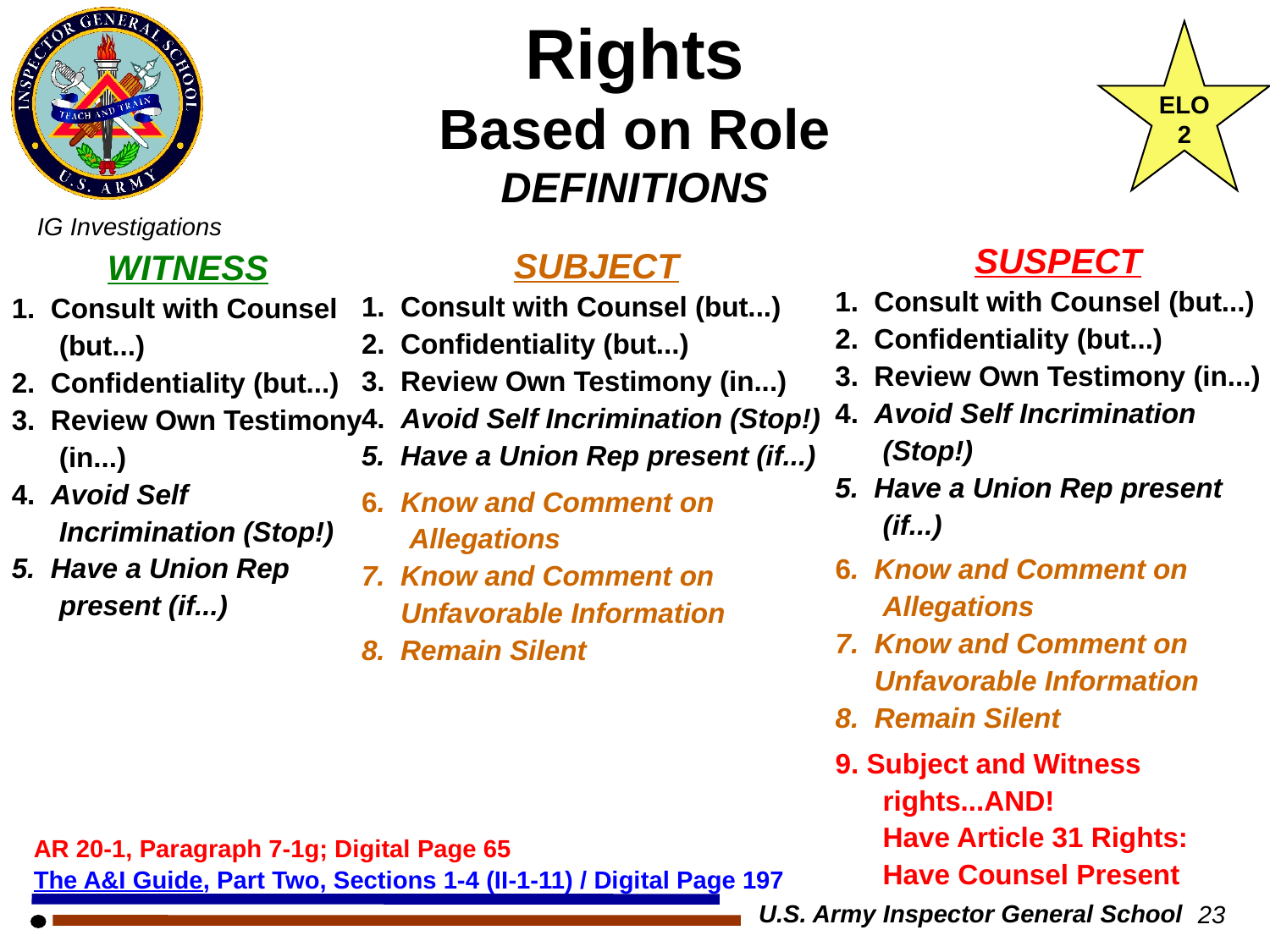

Rights
Based on Role
DEFINITIONS

ELO
2
SUSPECT
1.  Consult with Counsel (but...)
2.  Confidentiality (but...)
3.  Review Own Testimony (in...)
4.  Avoid Self Incrimination (Stop!)
5.  Have a Union Rep present (if...)

SUBJECT
1.  Consult with Counsel (but...)
2.  Confidentiality (but...)
3.  Review Own Testimony (in...)
4.  Avoid Self Incrimination (Stop!)
5.  Have a Union Rep present (if...)

WITNESS
1.  Consult with Counsel (but...)
2.  Confidentiality (but...)
3.  Review Own Testimony (in...)
4.  Avoid Self Incrimination (Stop!)
5.  Have a Union Rep present (if...)

6.  Know and Comment on Allegations
7.  Know and Comment on
     Unfavorable Information
8.  Remain Silent

6.  Know and Comment on Allegations
7.  Know and Comment on
     Unfavorable Information
8.  Remain Silent

9. Subject and Witness rights...AND!
	Have Article 31 Rights:  Have Counsel Present
AR 20-1, Paragraph 7-1g; Digital Page 65
The A&I Guide, Part Two, Sections 1-4 (II-1-11) / Digital Page 197
U.S. Army Inspector General School